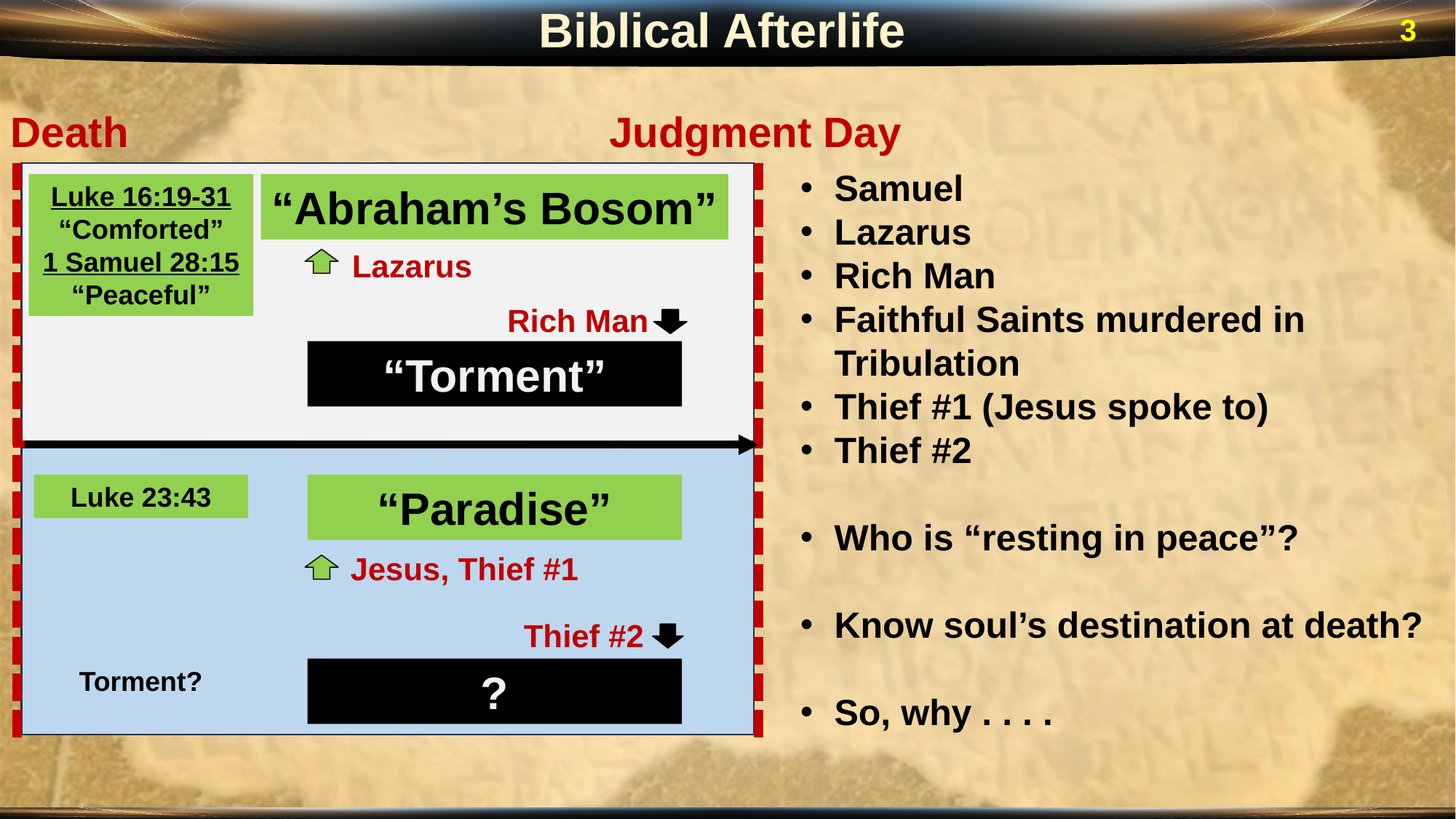

Biblical Afterlife

3
Death
Judgment Day

Luke 16:19-31
“Comforted”
1 Samuel 28:15
“Peaceful”
“Abraham’s Bosom”
Lazarus

Rich Man

“Torment”

Luke 23:43
“Paradise”
Jesus, Thief #1

Thief #2

Torment?
?
Samuel
Lazarus
Rich Man
Faithful Saints murdered in Tribulation
Thief #1 (Jesus spoke to)
Thief #2

Who is “resting in peace”?

Know soul’s destination at death?

So, why . . . .